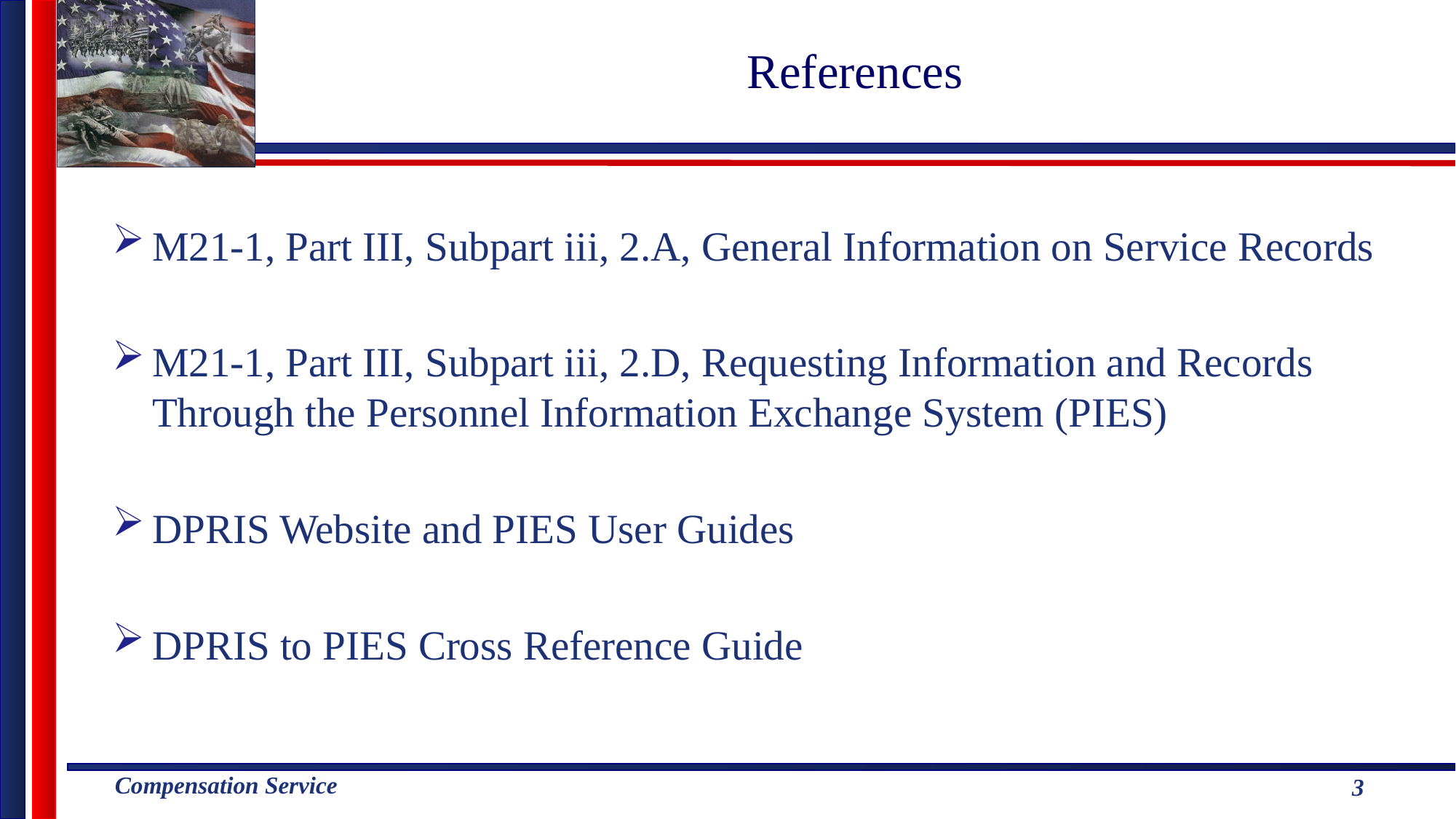

# References
M21-1, Part III, Subpart iii, 2.A, General Information on Service Records

M21-1, Part III, Subpart iii, 2.D, Requesting Information and Records Through the Personnel Information Exchange System (PIES)

DPRIS Website and PIES User Guides

DPRIS to PIES Cross Reference Guide

3